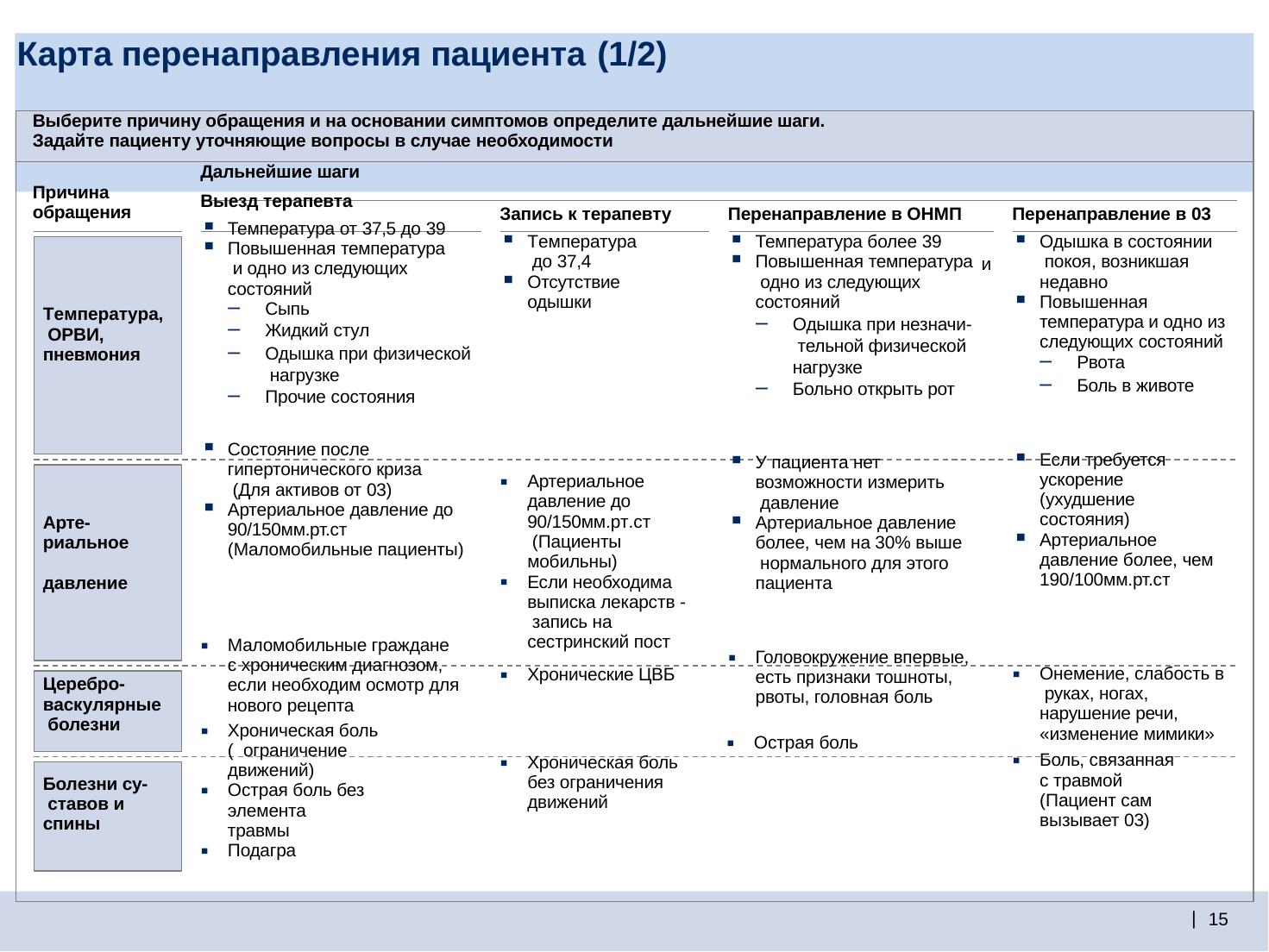

# Карта перенаправления пациента (1/2)
| Выберите причину обращения и на основании симптомов определите дальнейшие шаги. Задайте пациенту уточняющие вопросы в случае необходимости |  |  |  |  |  |
| --- | --- | --- | --- | --- | --- |
| Причина обращения Температура, ОРВИ, пневмония Арте- риальное давление Церебро- васкулярные болезни Болезни су- ставов и спины | Дальнейшие шаги Выезд терапевта Температура от 37,5 до 39 Повышенная температура и одно из следующих состояний Сыпь Жидкий стул Одышка при физической нагрузке Прочие состояния Состояние после гипертонического криза (Для активов от 03) Артериальное давление до 90/150мм.рт.ст (Маломобильные пациенты) Маломобильные граждане с хроническим диагнозом, если необходим осмотр для нового рецепта Хроническая боль ( ограничение движений) Острая боль без элемента травмы Подагра | Запись к терапевту Температура до 37,4 Отсутствие одышки Артериальное давление до 90/150мм.рт.ст (Пациенты мобильны) Если необходима выписка лекарств - запись на сестринский пост Хронические ЦВБ Хроническая боль без ограничения движений | Перенаправление в ОНМП Температура более 39 Повышенная температура одно из следующих состояний Одышка при незначи- тельной физической нагрузке Больно открыть рот У пациента нет возможности измерить давление Артериальное давление более, чем на 30% выше нормального для этого пациента Головокружение впервые, есть признаки тошноты, рвоты, головная боль Острая боль | и | Перенаправление в 03 Одышка в состоянии покоя, возникшая недавно Повышенная температура и одно из следующих состояний Рвота Боль в животе Если требуется ускорение (ухудшение состояния) Артериальное давление более, чем 190/100мм.рт.ст Онемение, слабость в руках, ногах, нарушение речи, «изменение мимики» Боль, связанная с травмой (Пациент сам вызывает 03) |

| 15